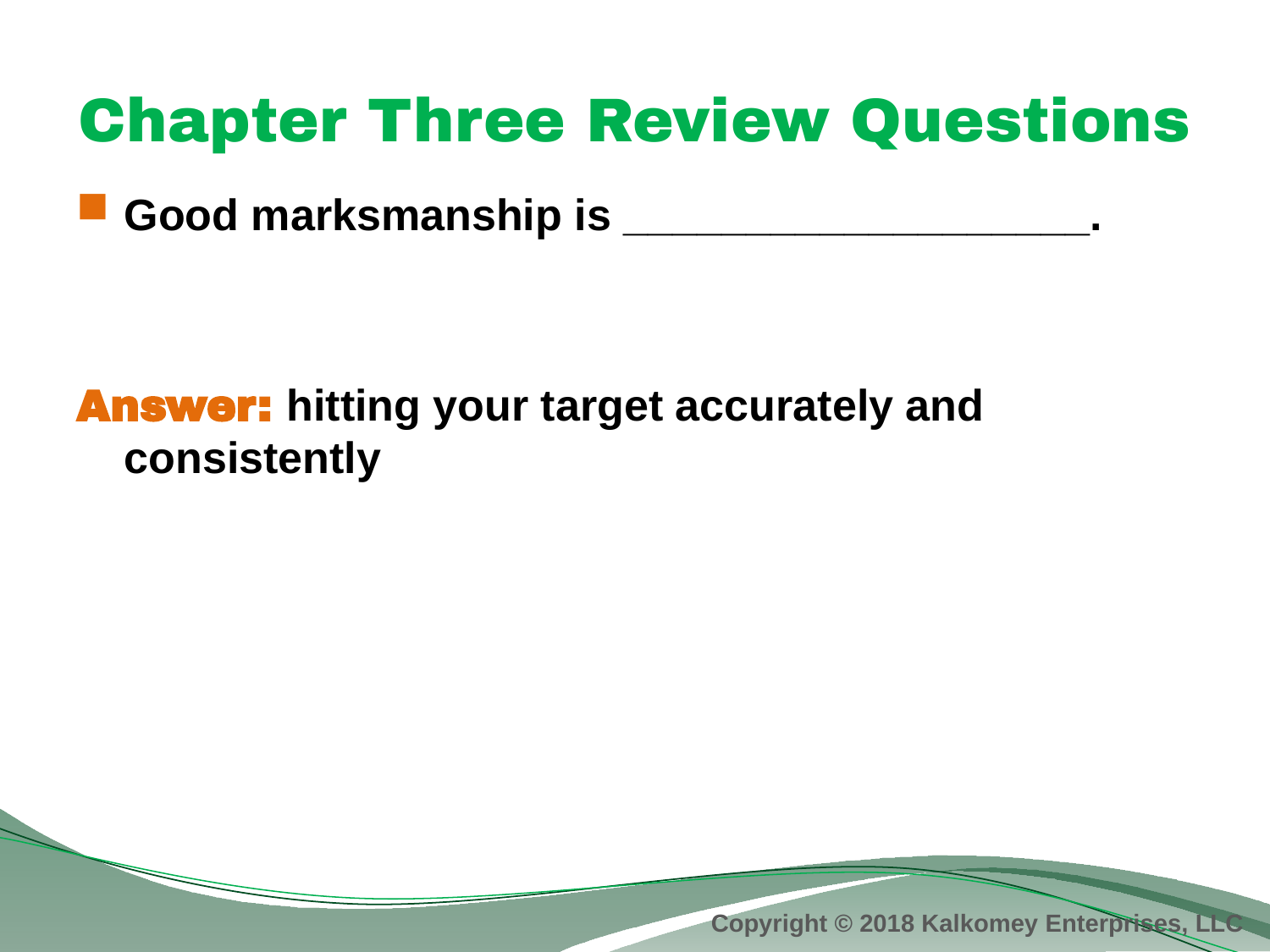

# Chapter Three Review Questions
Good marksmanship is ___________________.
Answer: hitting your target accurately and consistently